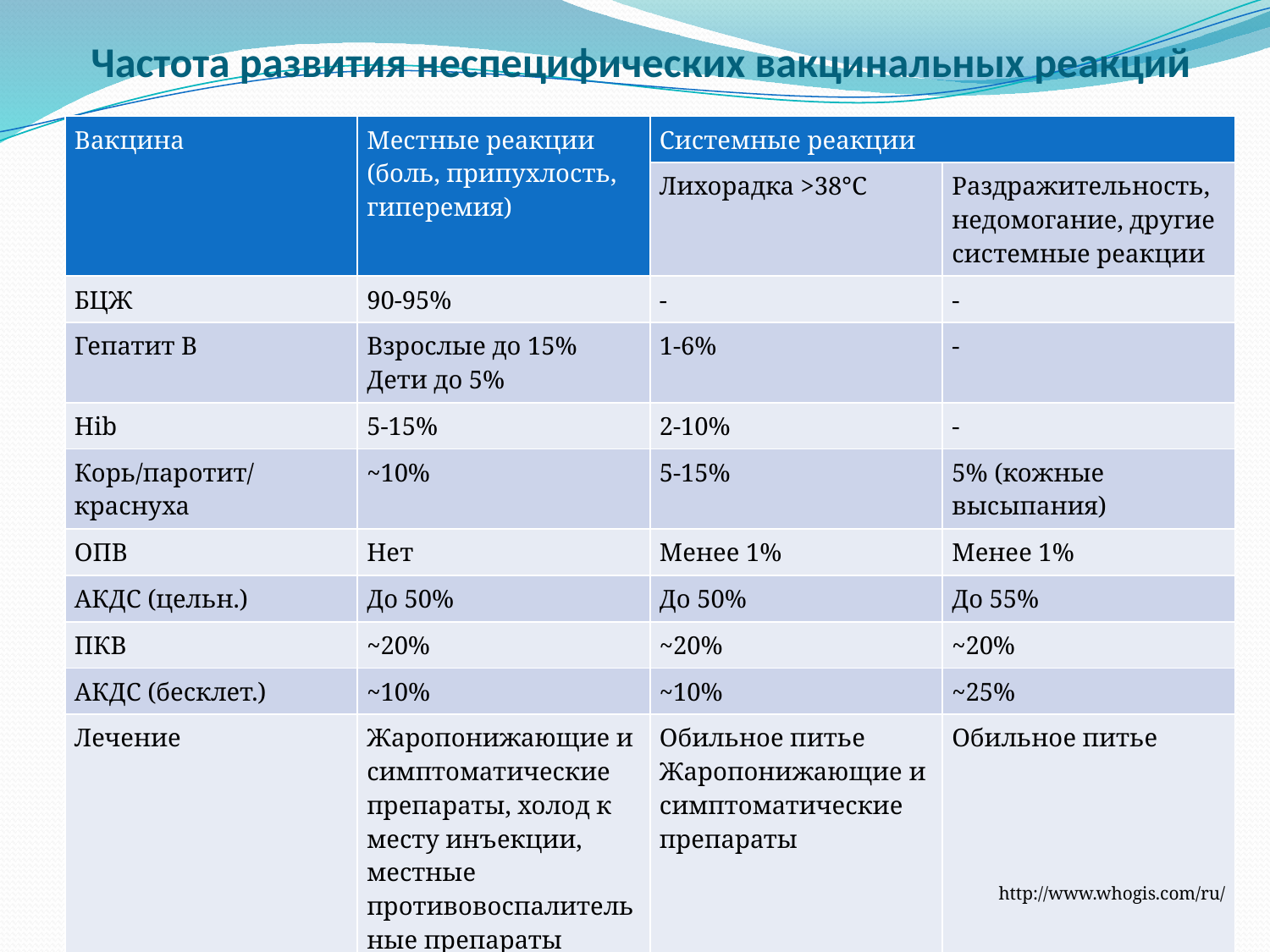

# Частота развития неспецифических вакцинальных реакций
| Вакцина | Местные реакции (боль, припухлость, гиперемия) | Системные реакции |  |
| --- | --- | --- | --- |
|  |  | Лихорадка >38°С | Раздражительность, недомогание, другие системные реакции |
| БЦЖ | 90-95% | - | - |
| Гепатит В | Взрослые до 15% Дети до 5% | 1-6% | - |
| Hib | 5-15% | 2-10% | - |
| Корь/паротит/краснуха | ~10% | 5-15% | 5% (кожные высыпания) |
| ОПВ | Нет | Менее 1% | Менее 1% |
| АКДС (цельн.) | До 50% | До 50% | До 55% |
| ПКВ | ~20% | ~20% | ~20% |
| АКДС (бесклет.) | ~10% | ~10% | ~25% |
| Лечение | Жаропонижающие и симптоматические препараты, холод к месту инъекции, местные противовоспалительные препараты | Обильное питье Жаропонижающие и симптоматические препараты | Обильное питье |
http://www.whogis.com/ru/